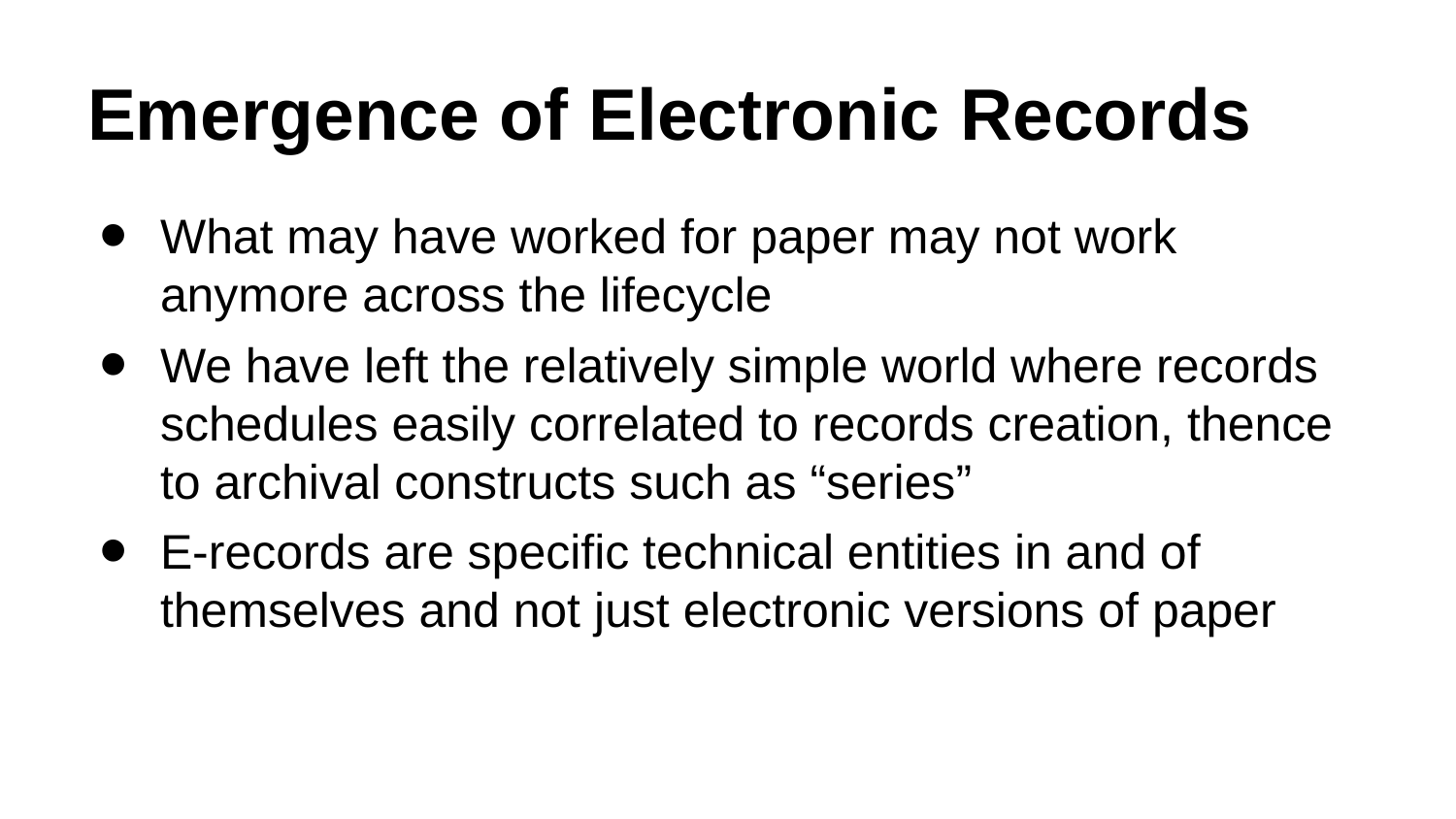

# Emergence of Electronic Records
What may have worked for paper may not work anymore across the lifecycle
We have left the relatively simple world where records schedules easily correlated to records creation, thence to archival constructs such as “series”
E-records are specific technical entities in and of themselves and not just electronic versions of paper